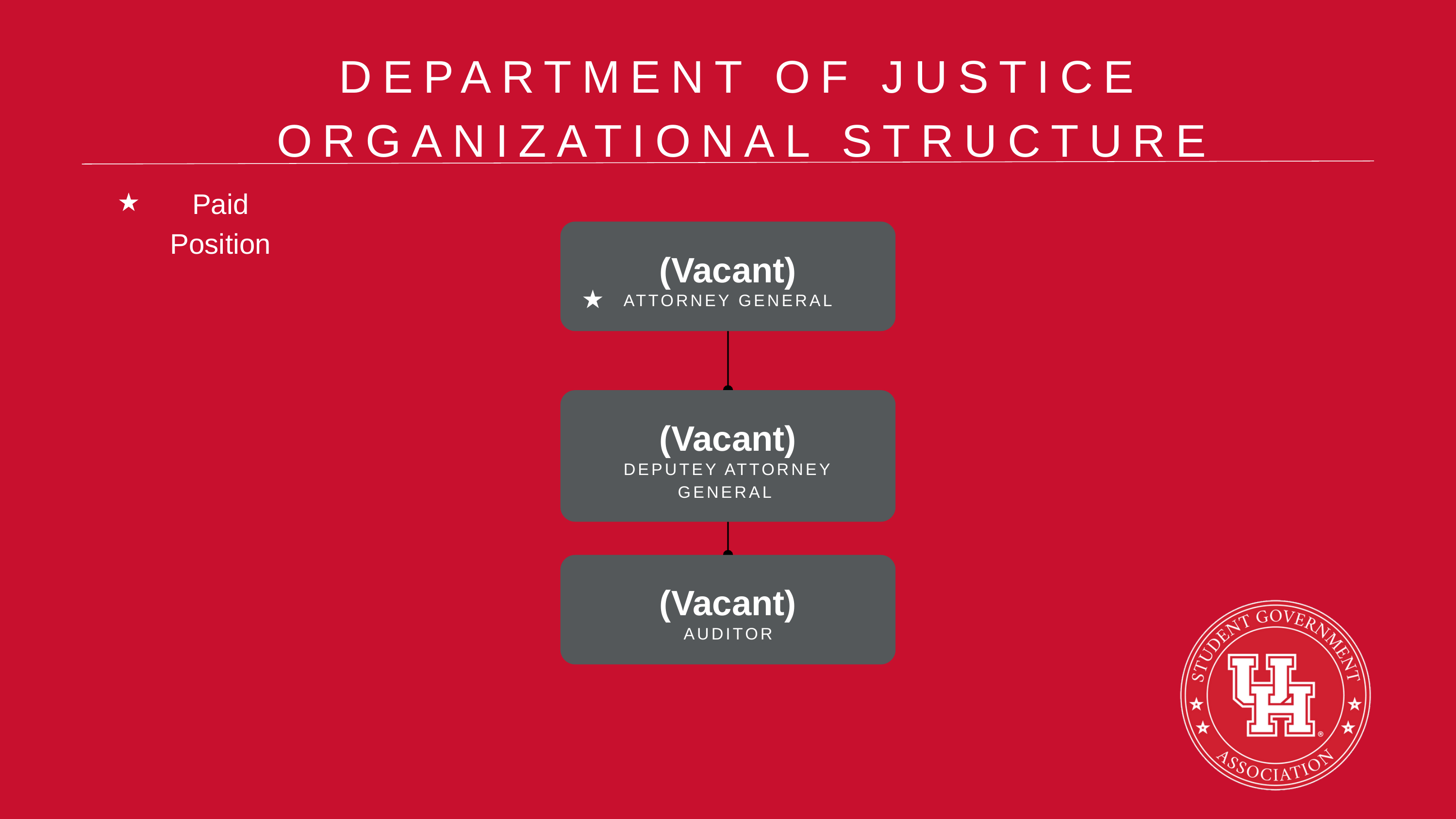

DEPARTMENT OF JUSTICE ORGANIZATIONAL STRUCTURE

Paid Position

(Vacant)
ATTORNEY GENERAL

(Vacant)
DEPUTEY ATTORNEY GENERAL

(Vacant)
AUDITOR